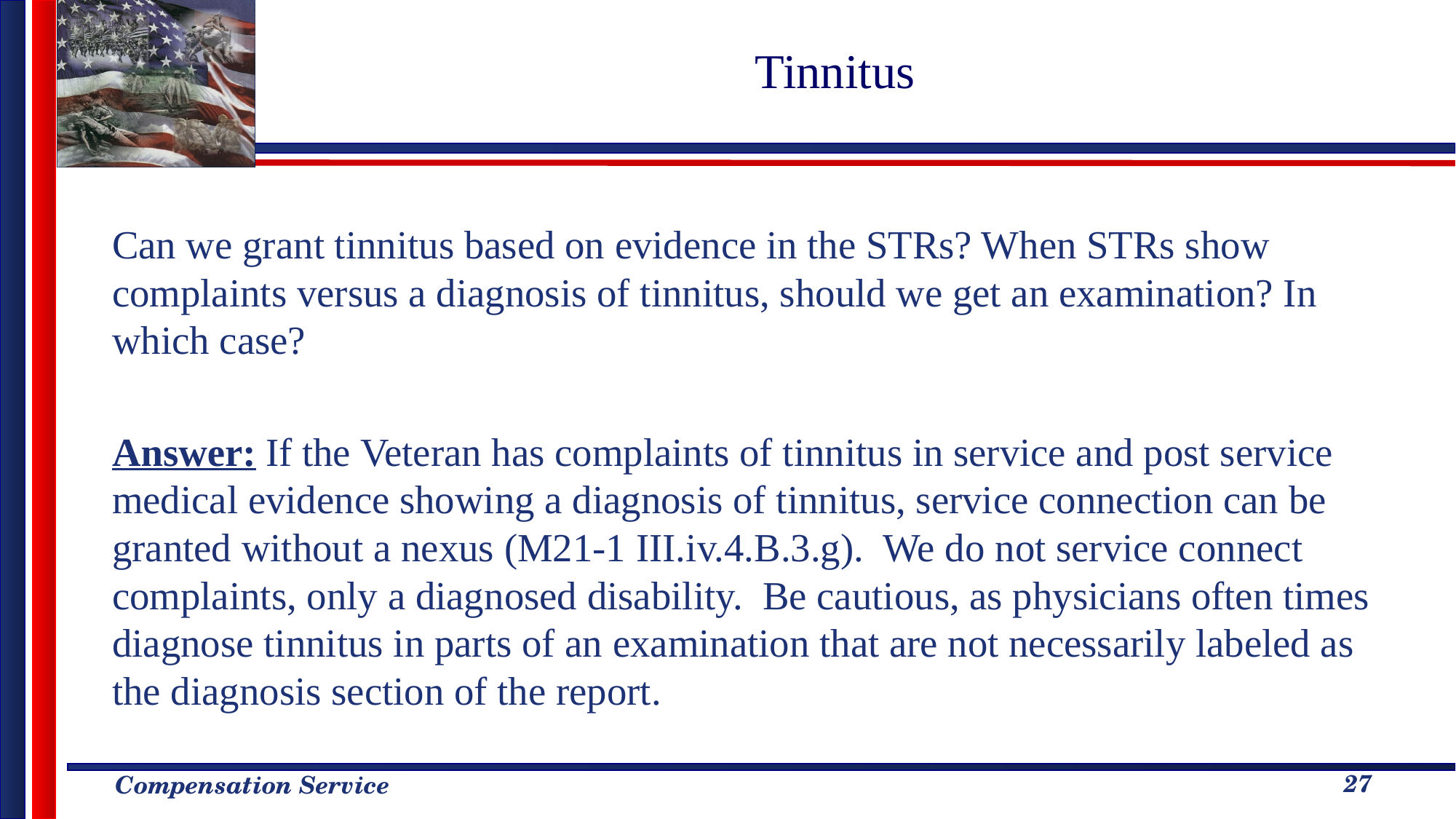

# Tinnitus
Can we grant tinnitus based on evidence in the STRs? When STRs show complaints versus a diagnosis of tinnitus, should we get an examination? In which case?

Answer: If the Veteran has complaints of tinnitus in service and post service medical evidence showing a diagnosis of tinnitus, service connection can be granted without a nexus (M21-1 III.iv.4.B.3.g).  We do not service connect complaints, only a diagnosed disability.  Be cautious, as physicians often times diagnose tinnitus in parts of an examination that are not necessarily labeled as the diagnosis section of the report.
27